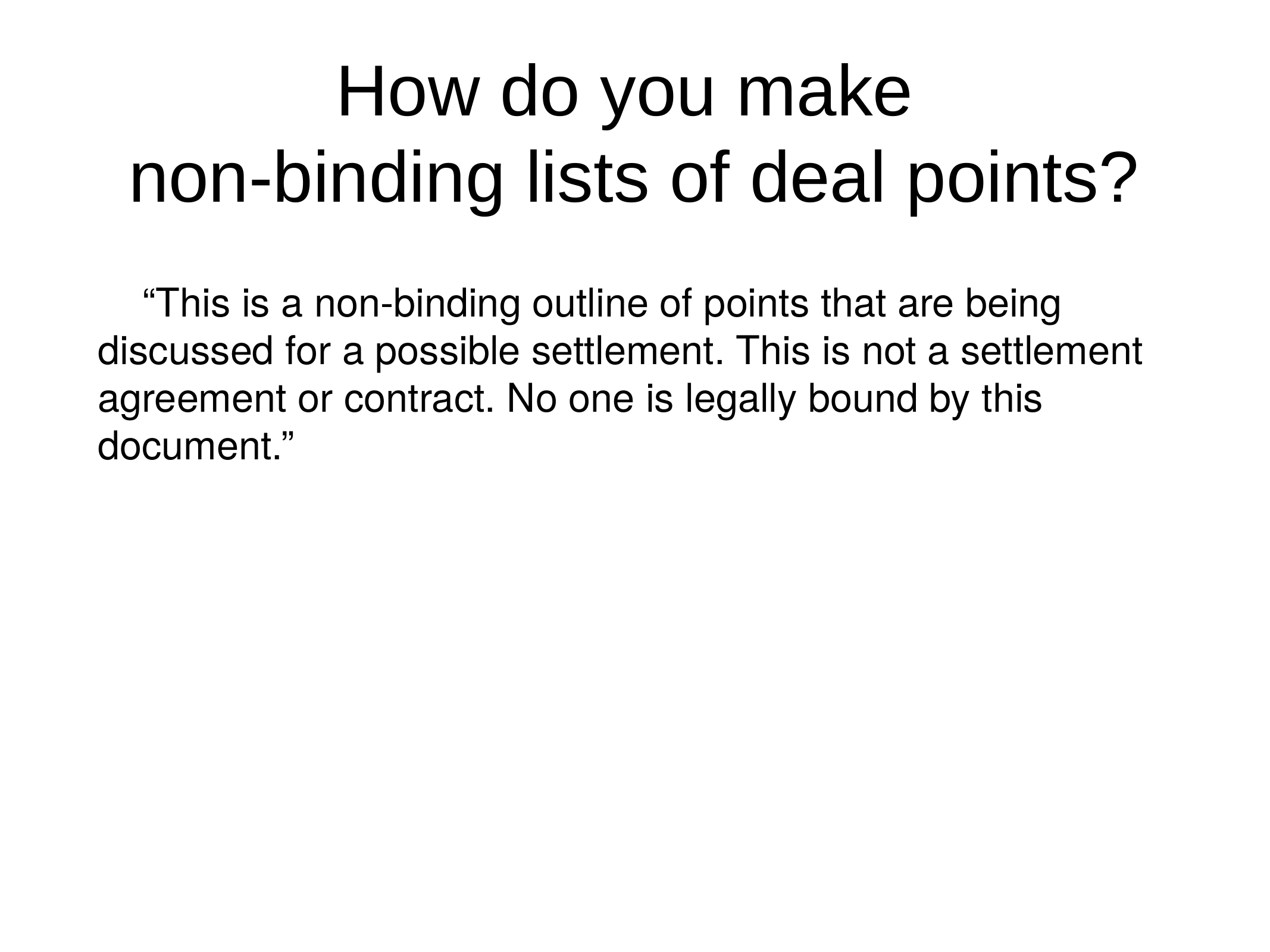

# How do you make
non-binding lists of deal points?
“This is a non-binding outline of points that are being discussed for a possible settlement. This is not a settlement agreement or contract. No one is legally bound by this document.”